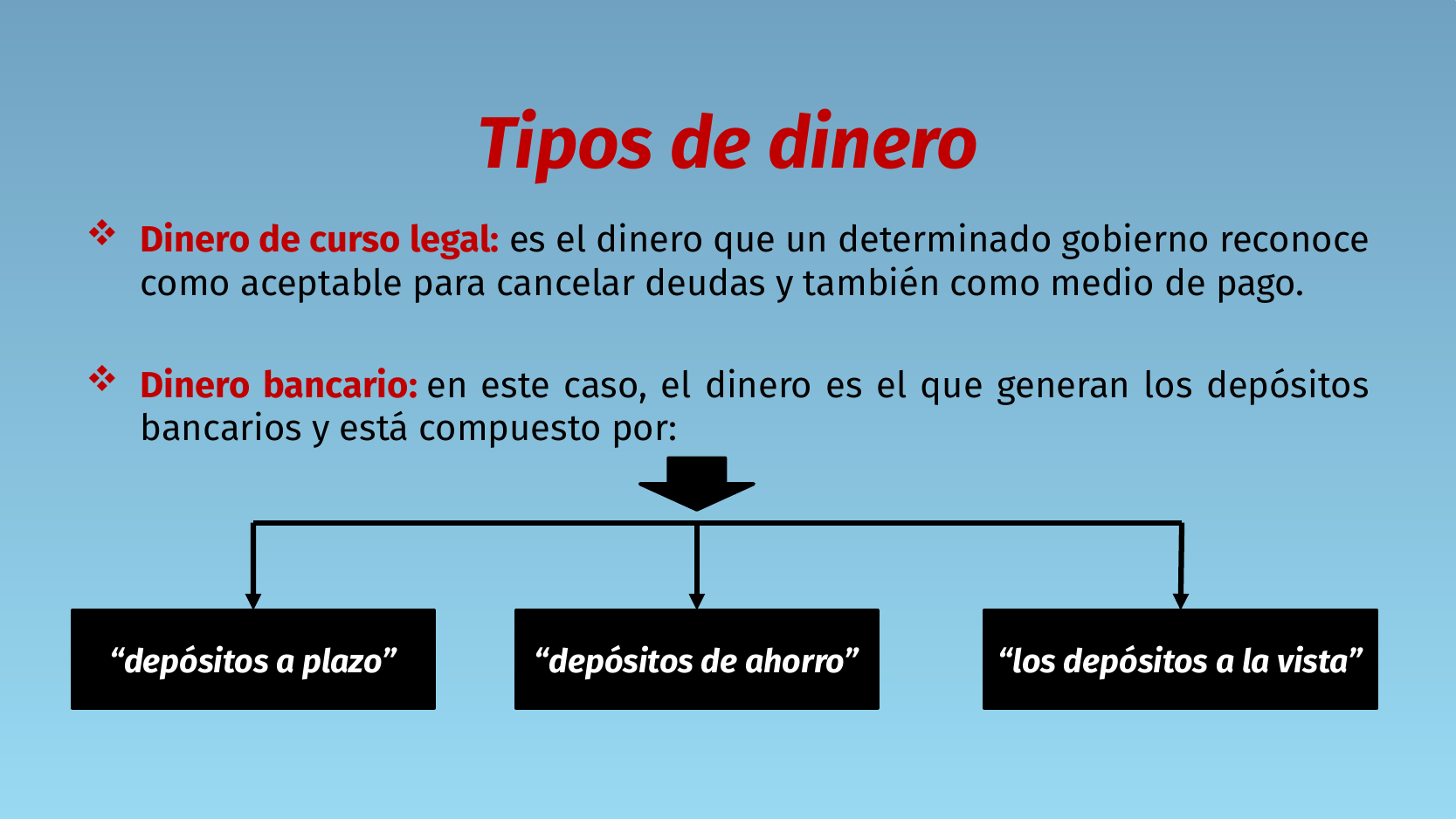

# Tipos de dinero
Dinero de curso legal: es el dinero que un determinado gobierno reconoce como aceptable para cancelar deudas y también como medio de pago.

Dinero bancario: en este caso, el dinero es el que generan los depósitos bancarios y está compuesto por:

“depósitos a plazo”
“depósitos de ahorro”
“los depósitos a la vista”